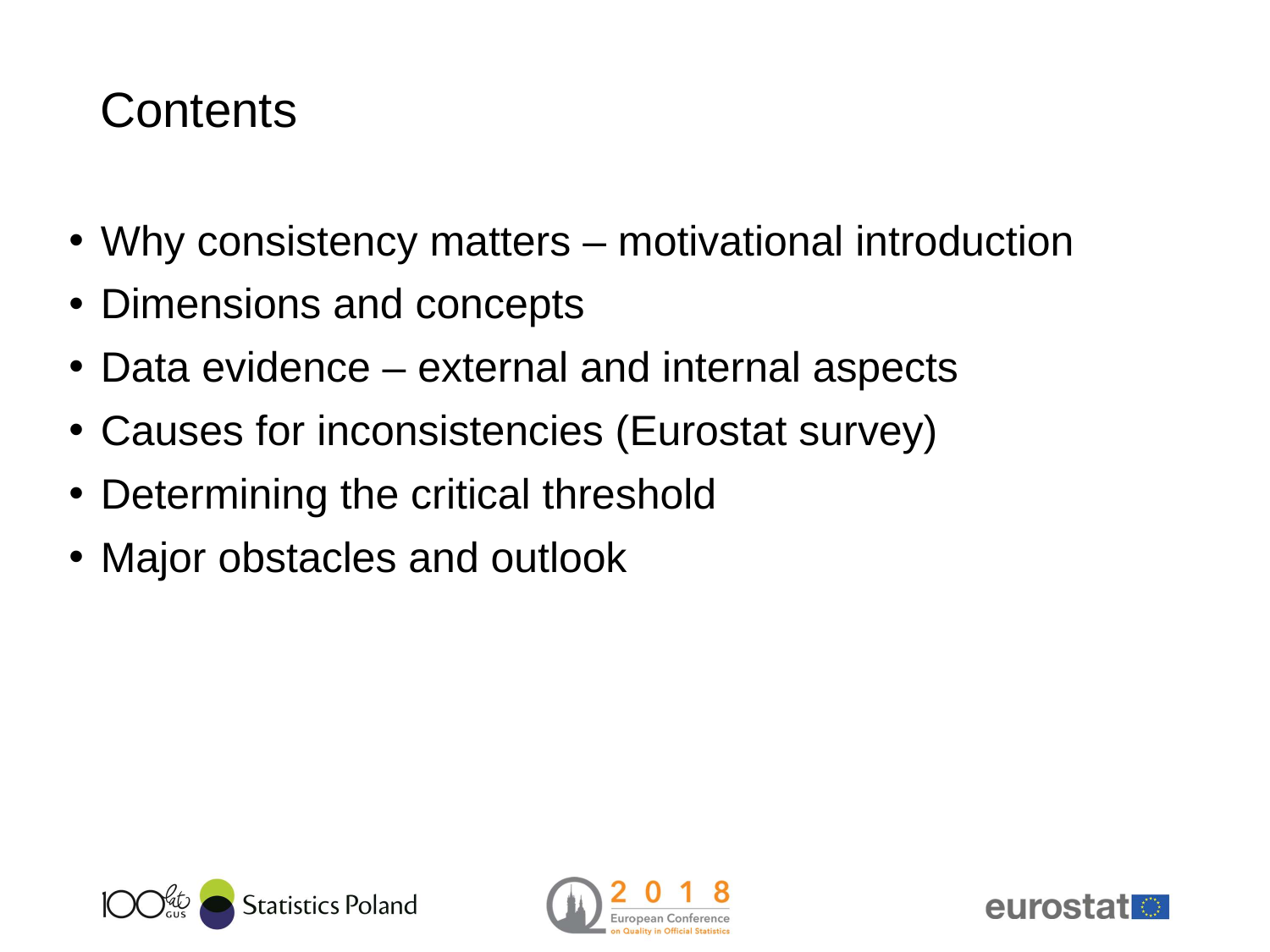

# Contents
Why consistency matters – motivational introduction
Dimensions and concepts
Data evidence – external and internal aspects
Causes for inconsistencies (Eurostat survey)
Determining the critical threshold
Major obstacles and outlook